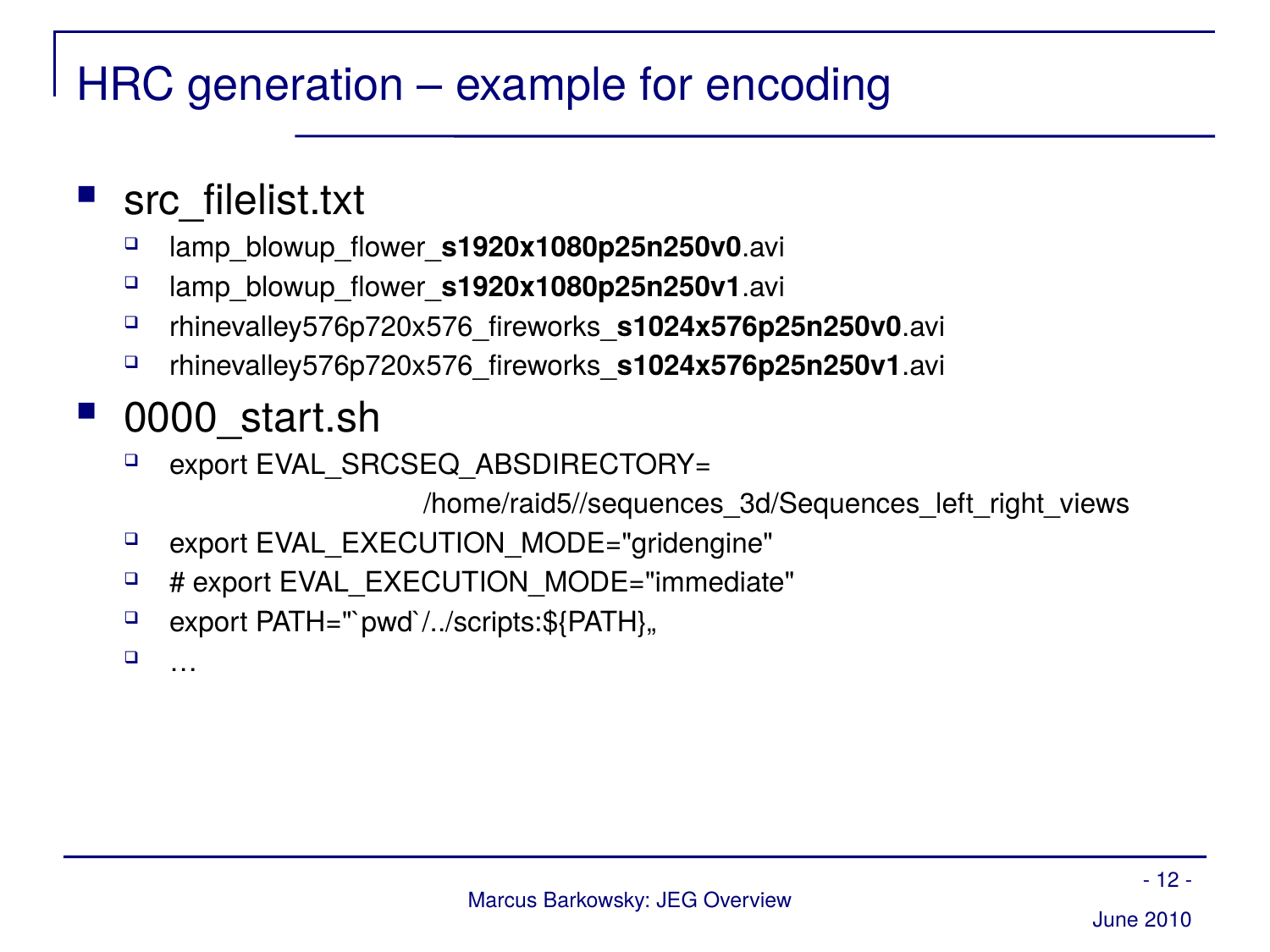

# HRC generation – example for encoding
src_filelist.txt
lamp_blowup_flower_s1920x1080p25n250v0.avi
lamp_blowup_flower_s1920x1080p25n250v1.avi
rhinevalley576p720x576_fireworks_s1024x576p25n250v0.avi
rhinevalley576p720x576_fireworks_s1024x576p25n250v1.avi
0000_start.sh
export EVAL_SRCSEQ_ABSDIRECTORY=
			/home/raid5//sequences_3d/Sequences_left_right_views
export EVAL_EXECUTION_MODE="gridengine"
# export EVAL_EXECUTION_MODE="immediate"
export PATH="`pwd`/../scripts:${PATH}„
…
- 12 -
Marcus Barkowsky: JEG Overview
June 2010